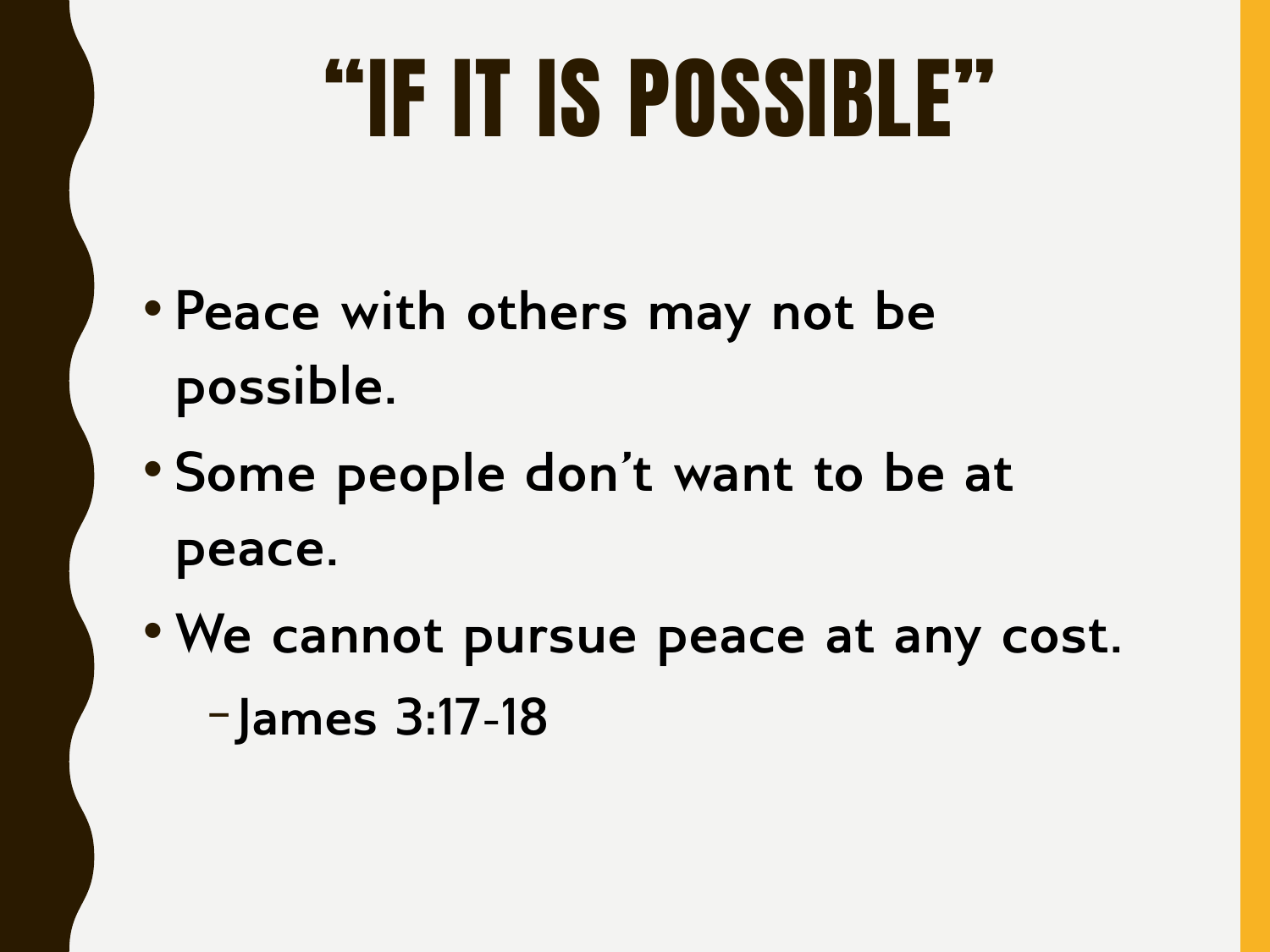

# “If It Is Possible”
Peace with others may not be possible.
Some people don’t want to be at peace.
We cannot pursue peace at any cost.
James 3:17-18